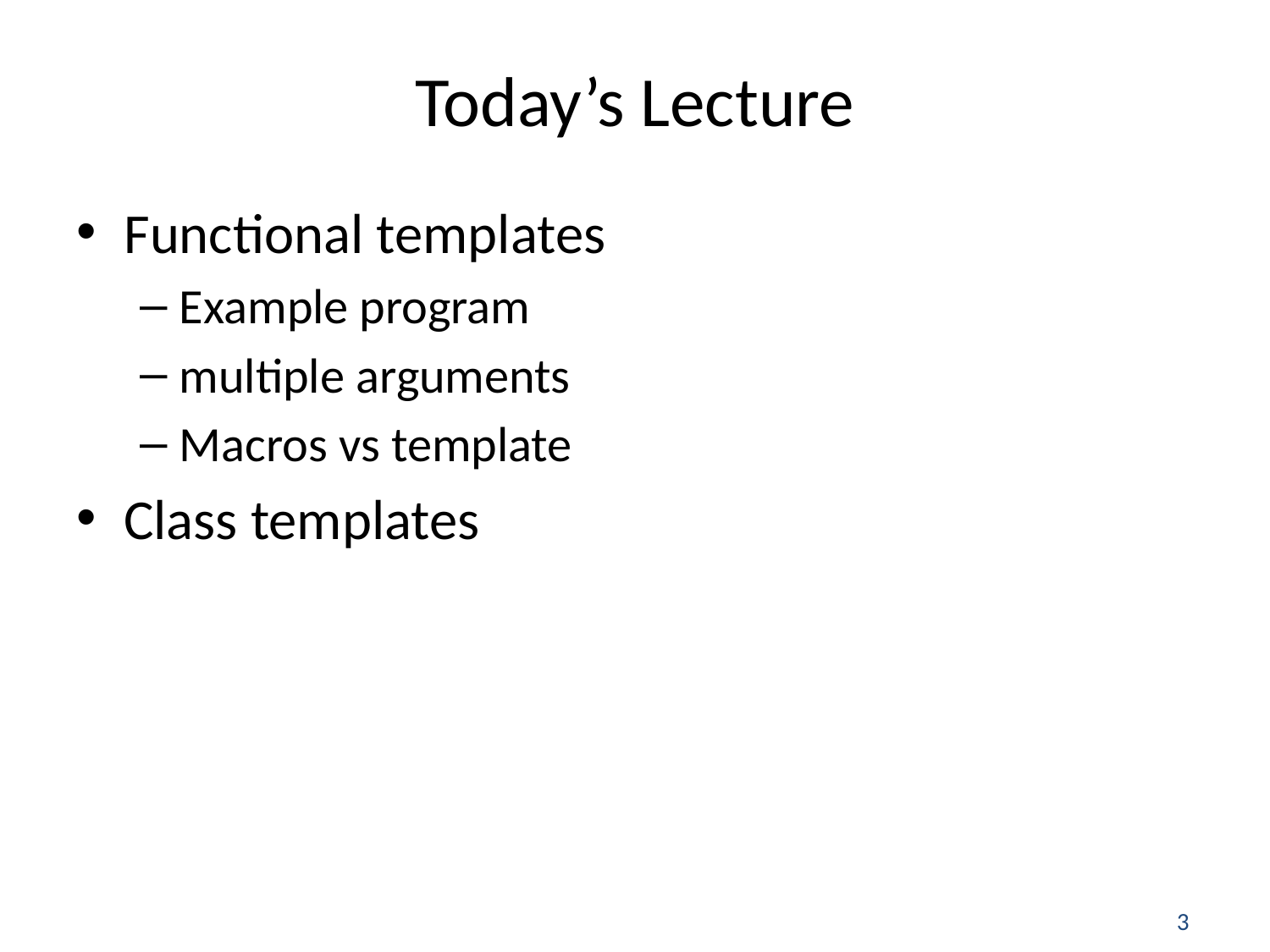

# Today’s Lecture
Functional templates
Example program
multiple arguments
Macros vs template
Class templates